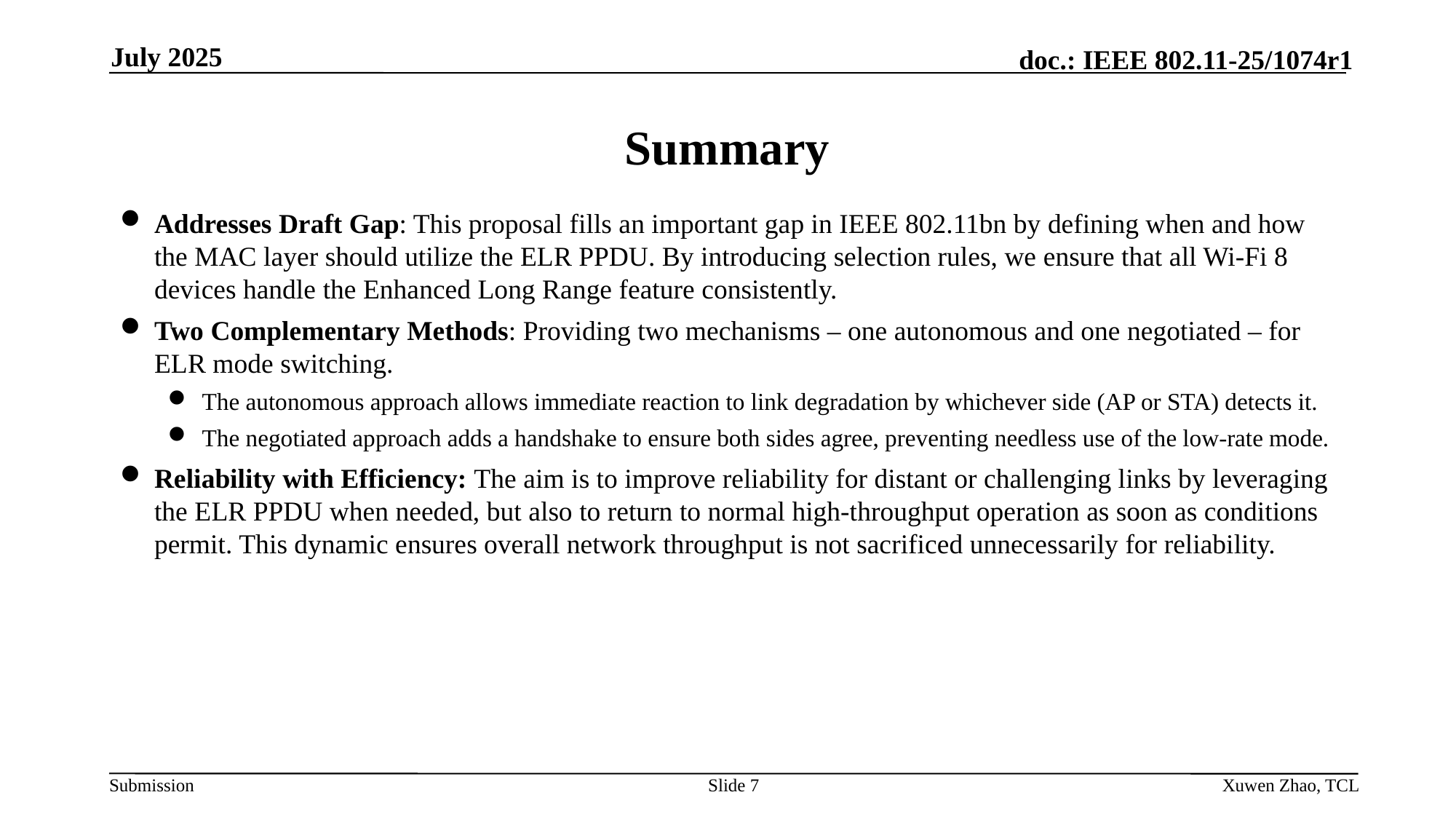

July 2025
# Summary
Addresses Draft Gap: This proposal fills an important gap in IEEE 802.11bn by defining when and how the MAC layer should utilize the ELR PPDU. By introducing selection rules, we ensure that all Wi-Fi 8 devices handle the Enhanced Long Range feature consistently.
Two Complementary Methods: Providing two mechanisms – one autonomous and one negotiated – for ELR mode switching.
The autonomous approach allows immediate reaction to link degradation by whichever side (AP or STA) detects it.
The negotiated approach adds a handshake to ensure both sides agree, preventing needless use of the low-rate mode.
Reliability with Efficiency: The aim is to improve reliability for distant or challenging links by leveraging the ELR PPDU when needed, but also to return to normal high-throughput operation as soon as conditions permit. This dynamic ensures overall network throughput is not sacrificed unnecessarily for reliability.

Slide 7
Xuwen Zhao, TCL